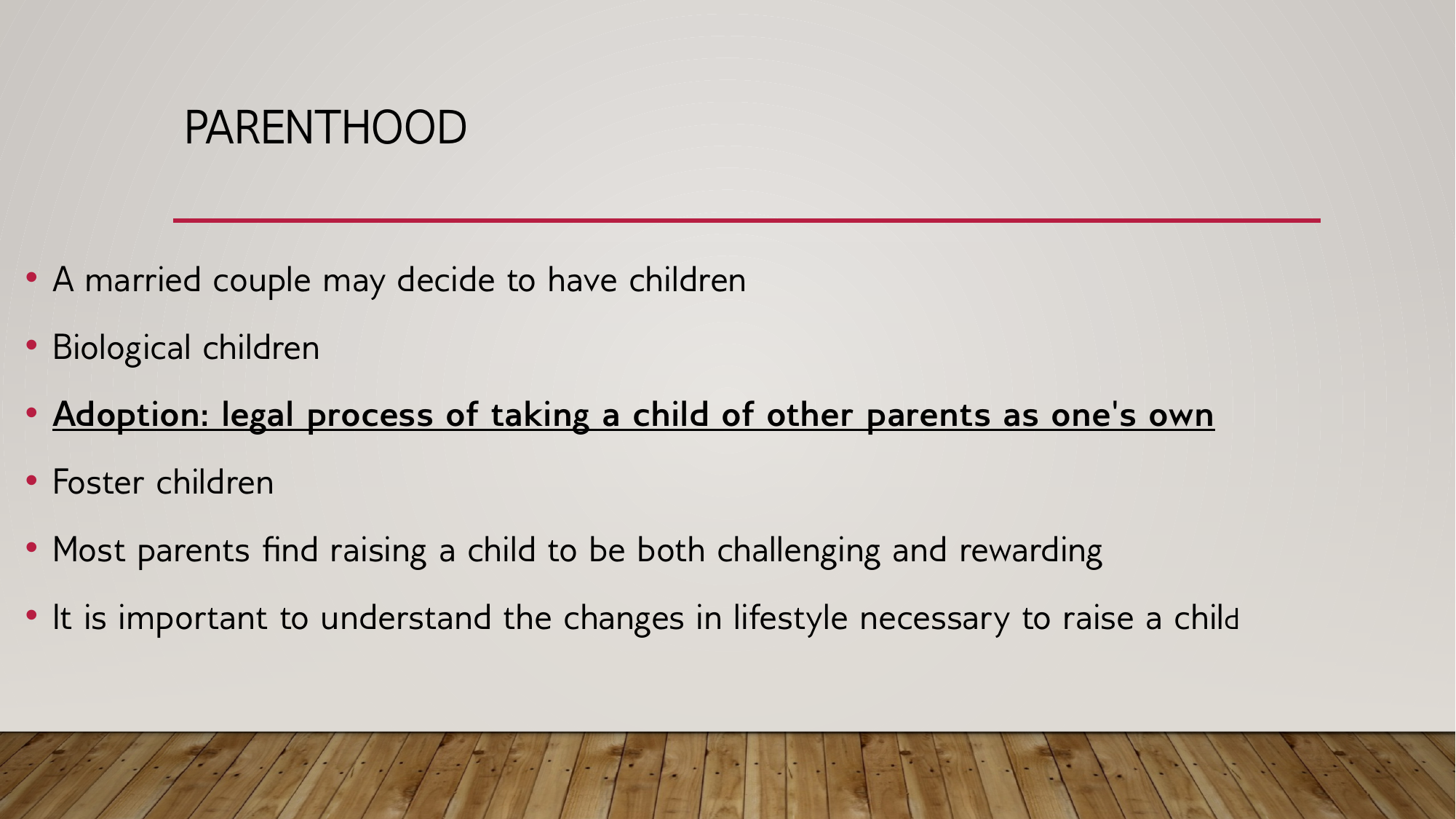

# Parenthood
A married couple may decide to have children
Biological children
Adoption: legal process of taking a child of other parents as one's own
Foster children
Most parents find raising a child to be both challenging and rewarding
It is important to understand the changes in lifestyle necessary to raise a child